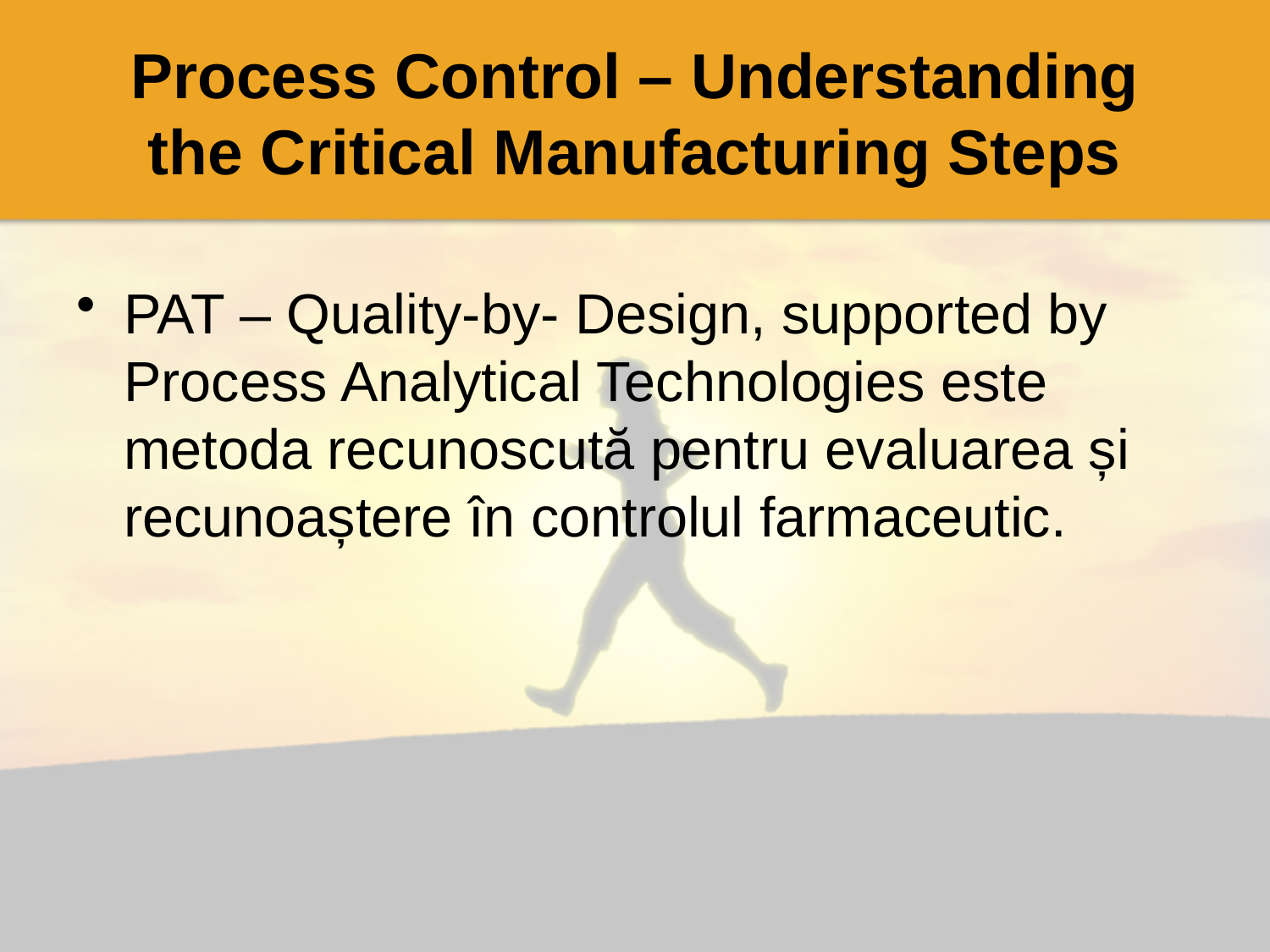

# Process Control – Understanding the Critical Manufacturing Steps
PAT – Quality-by- Design, supported by Process Analytical Technologies este metoda recunoscută pentru evaluarea și recunoaștere în controlul farmaceutic.